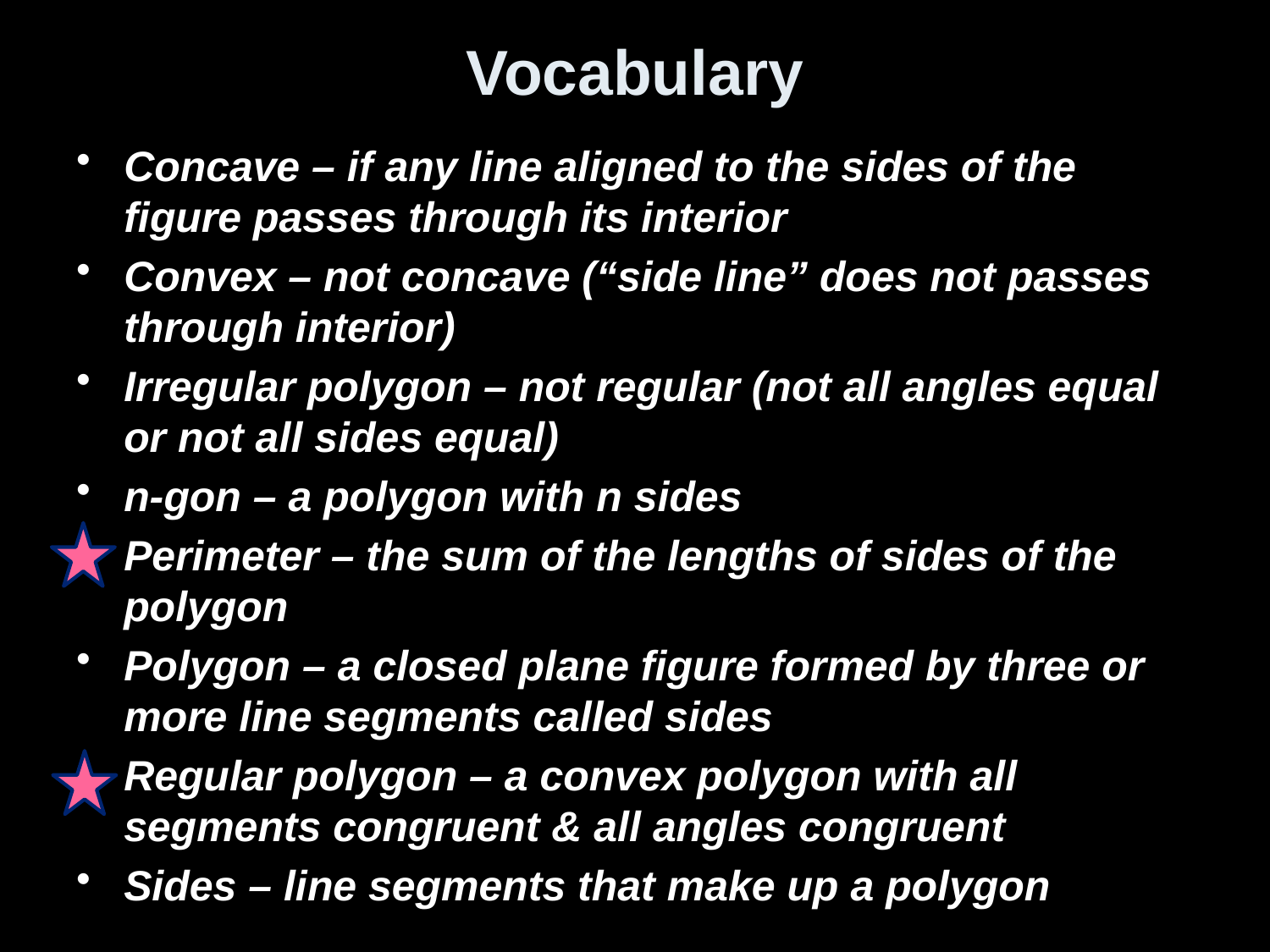

# Vocabulary
Concave – if any line aligned to the sides of the figure passes through its interior
Convex – not concave (“side line” does not passes through interior)
Irregular polygon – not regular (not all angles equal or not all sides equal)
n-gon – a polygon with n sides
Perimeter – the sum of the lengths of sides of the polygon
Polygon – a closed plane figure formed by three or more line segments called sides
Regular polygon – a convex polygon with all segments congruent & all angles congruent
Sides – line segments that make up a polygon